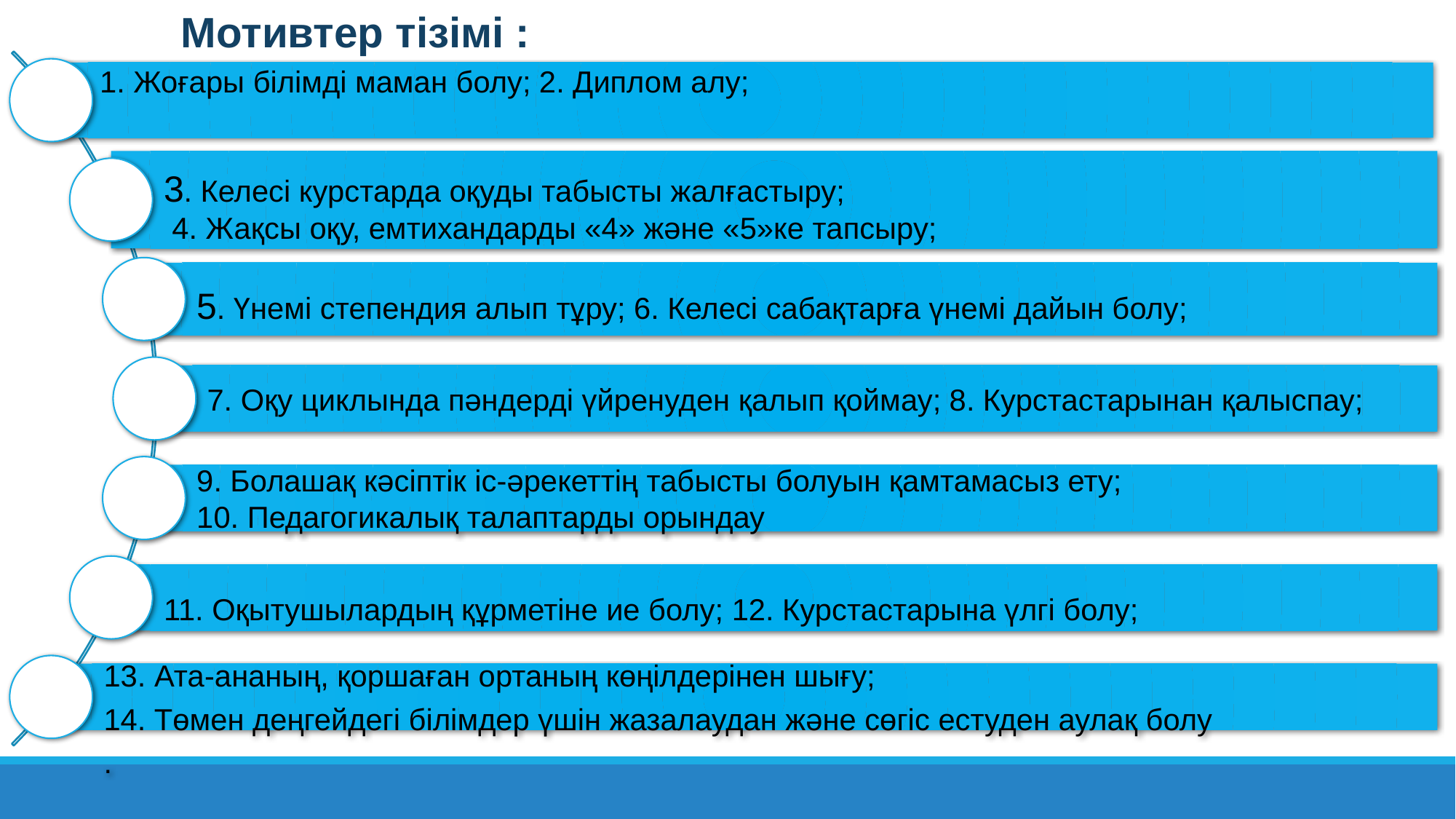

Мотивтер тізімі :
1. Жоғары білімді маман болу; 2. Диплом алу;

3. Келесі курстарда оқуды табысты жалғастыру;
 4. Жақсы оқу, емтихандарды «4» және «5»ке тапсыру;

5. Үнемі степендия алып тұру; 6. Келесі сабақтарға үнемі дайын болу;

7. Оқу циклында пәндерді үйренуден қалып қоймау; 8. Курстастарынан қалыспау;
9. Болашақ кәсіптік іс-әрекеттің табысты болуын қамтамасыз ету;
10. Педагогикалық талаптарды орындау

11. Оқытушылардың құрметіне ие болу; 12. Курстастарына үлгі болу;
.

13. Ата-ананың, қоршаған ортаның көңілдерінен шығу;
14. Төмен деңгейдегі білімдер үшін жазалаудан және сөгіс естуден аулақ болу
.